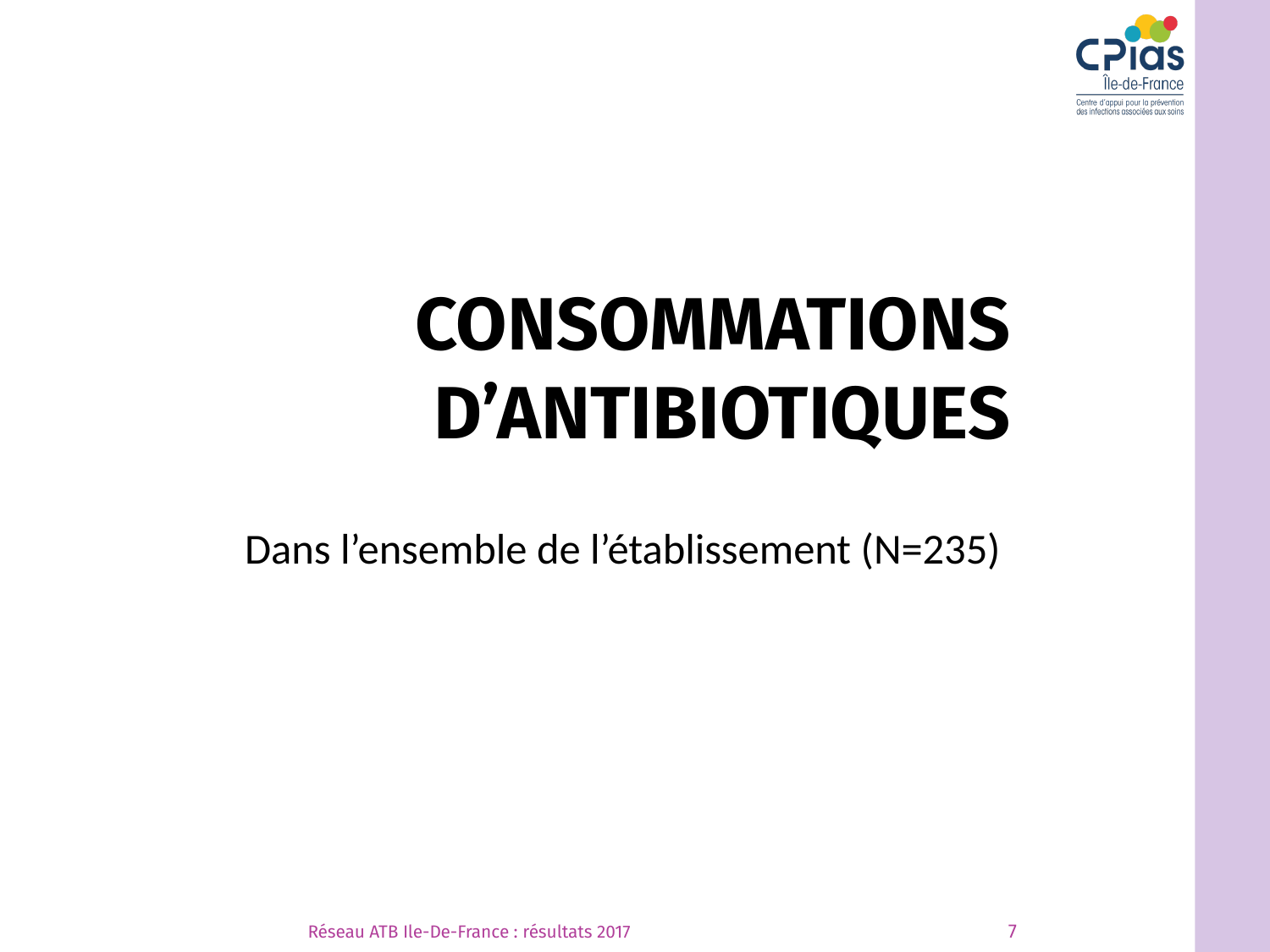

# Consommations d’antibiotiques
Dans l’ensemble de l’établissement (N=235)
7
Réseau ATB Ile-De-France : résultats 2017